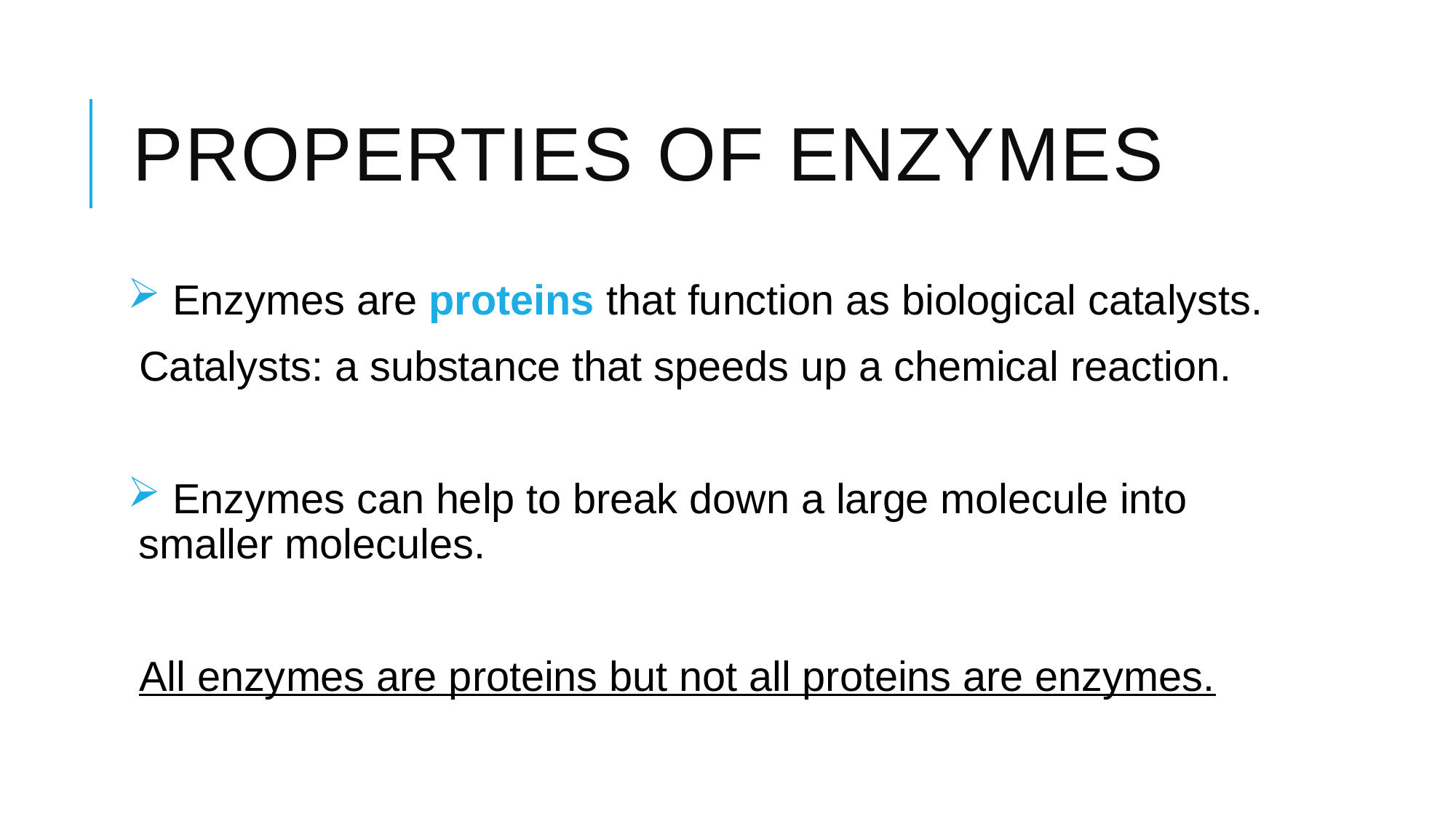

# Properties of enzymes
 Enzymes are proteins that function as biological catalysts.
Catalysts: a substance that speeds up a chemical reaction.

 Enzymes can help to break down a large molecule into smaller molecules.

All enzymes are proteins but not all proteins are enzymes.